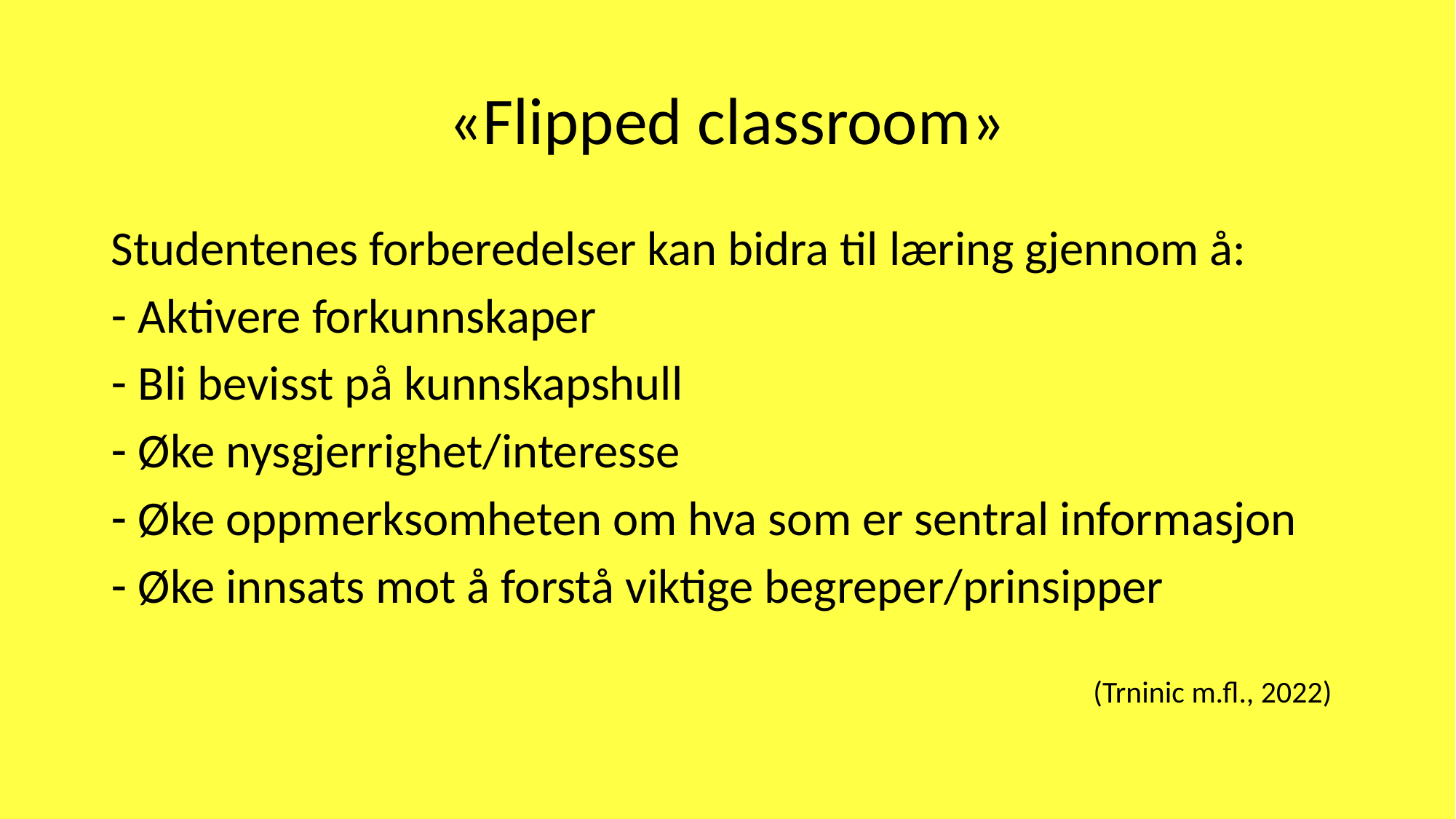

# «Flipped classroom»
Studentenes forberedelser kan bidra til læring gjennom å:
Aktivere forkunnskaper
Bli bevisst på kunnskapshull
Øke nysgjerrighet/interesse
Øke oppmerksomheten om hva som er sentral informasjon
Øke innsats mot å forstå viktige begreper/prinsipper

									(Trninic m.fl., 2022)